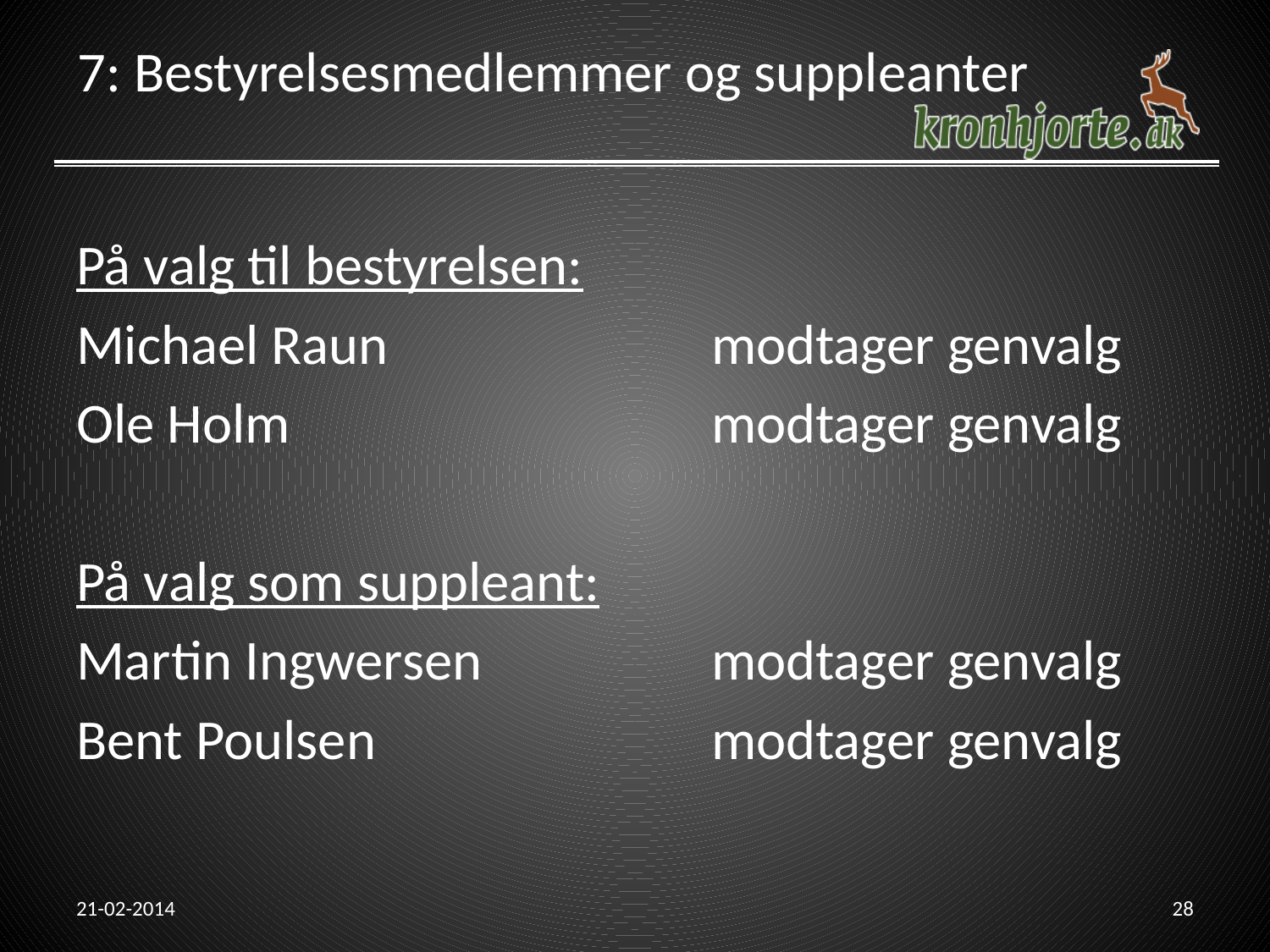

# 7: Bestyrelsesmedlemmer og suppleanter
På valg til bestyrelsen:
Michael Raun			modtager genvalg
Ole Holm				modtager genvalg

På valg som suppleant:
Martin Ingwersen		modtager genvalg
Bent Poulsen			modtager genvalg

21-02-2014
28